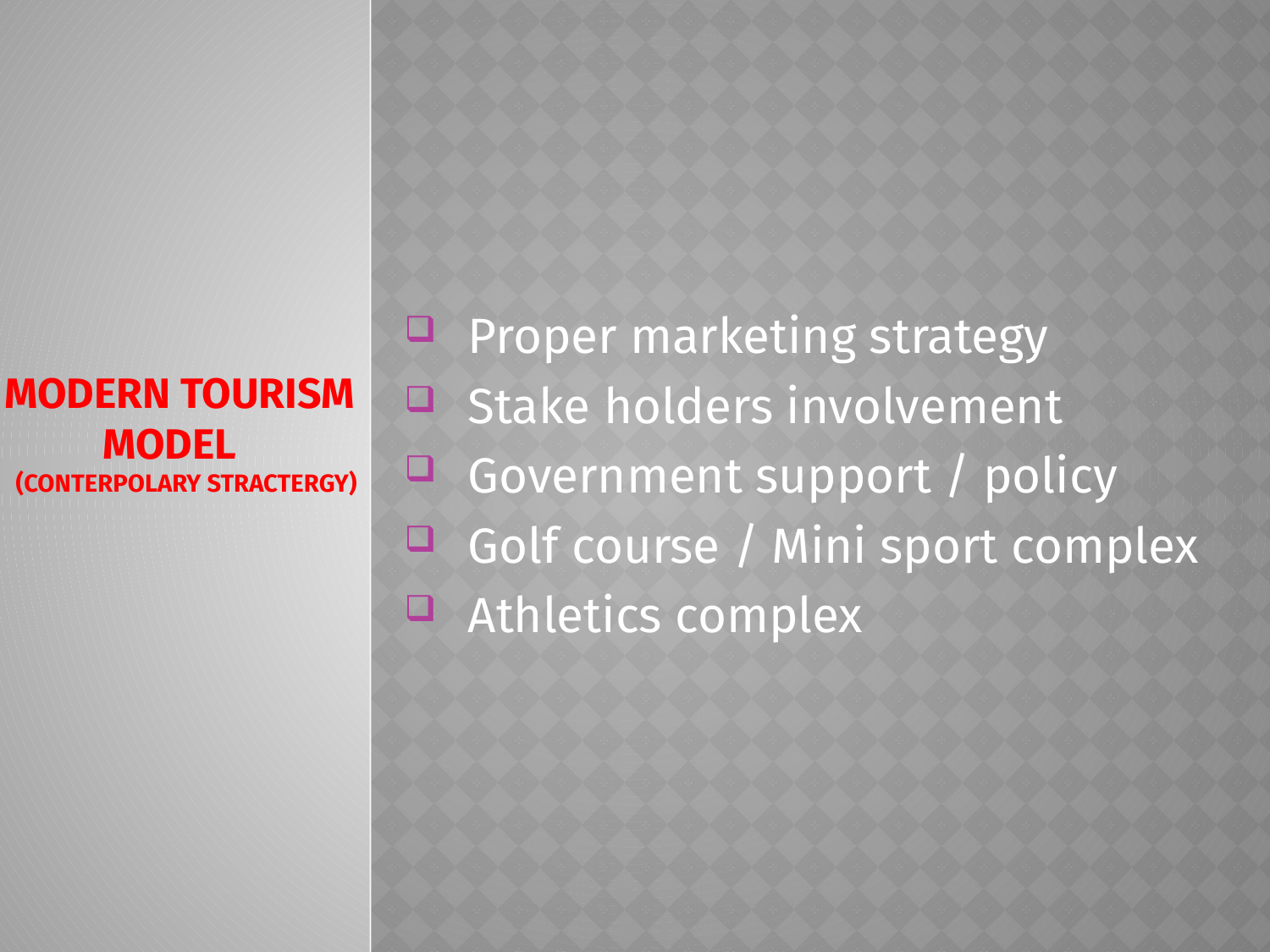

Proper marketing strategy
Stake holders involvement
Government support / policy
Golf course / Mini sport complex
Athletics complex
# MODERN TOURISM MODEL (CONTERPOLARY STRACTERGY)